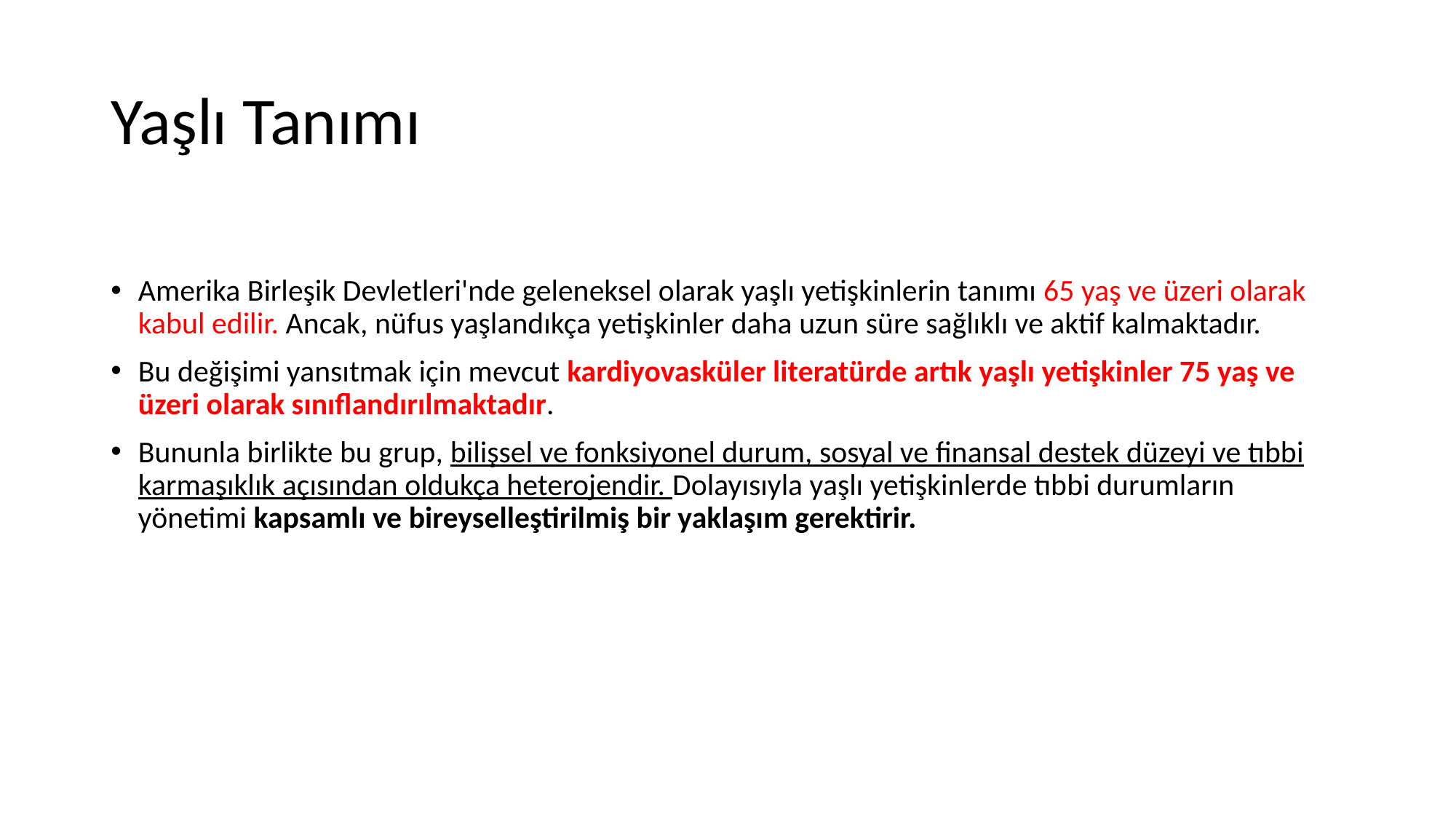

# Yaşlı Tanımı

Amerika Birleşik Devletleri'nde geleneksel olarak yaşlı yetişkinlerin tanımı 65 yaş ve üzeri olarak kabul edilir. Ancak, nüfus yaşlandıkça yetişkinler daha uzun süre sağlıklı ve aktif kalmaktadır.
Bu değişimi yansıtmak için mevcut kardiyovasküler literatürde artık yaşlı yetişkinler 75 yaş ve üzeri olarak sınıflandırılmaktadır.
Bununla birlikte bu grup, bilişsel ve fonksiyonel durum, sosyal ve finansal destek düzeyi ve tıbbi karmaşıklık açısından oldukça heterojendir. Dolayısıyla yaşlı yetişkinlerde tıbbi durumların yönetimi kapsamlı ve bireyselleştirilmiş bir yaklaşım gerektirir.